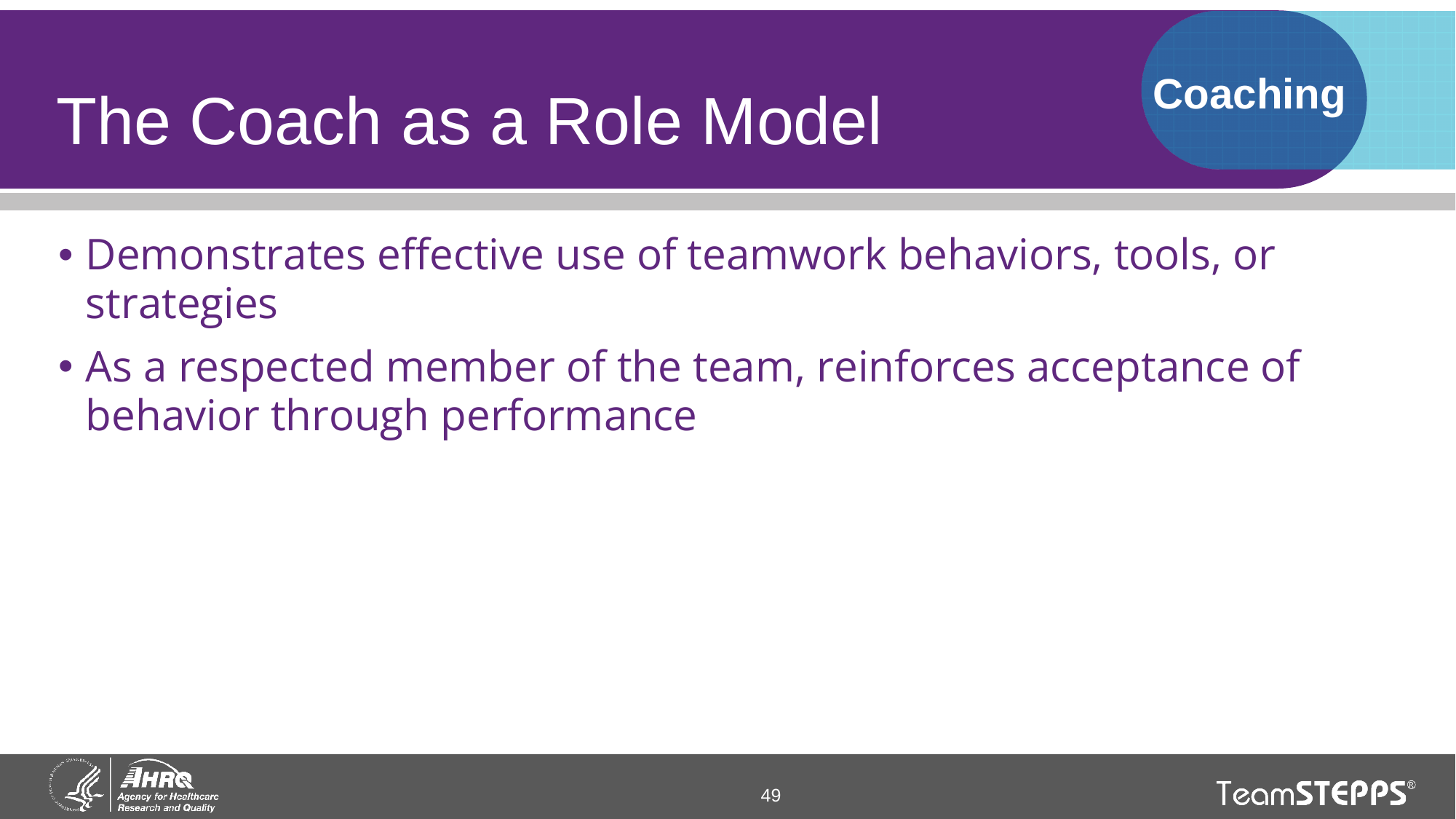

# The Coach as a Role Model
Coaching
Demonstrates effective use of teamwork behaviors, tools, or strategies
As a respected member of the team, reinforces acceptance of behavior through performance

49